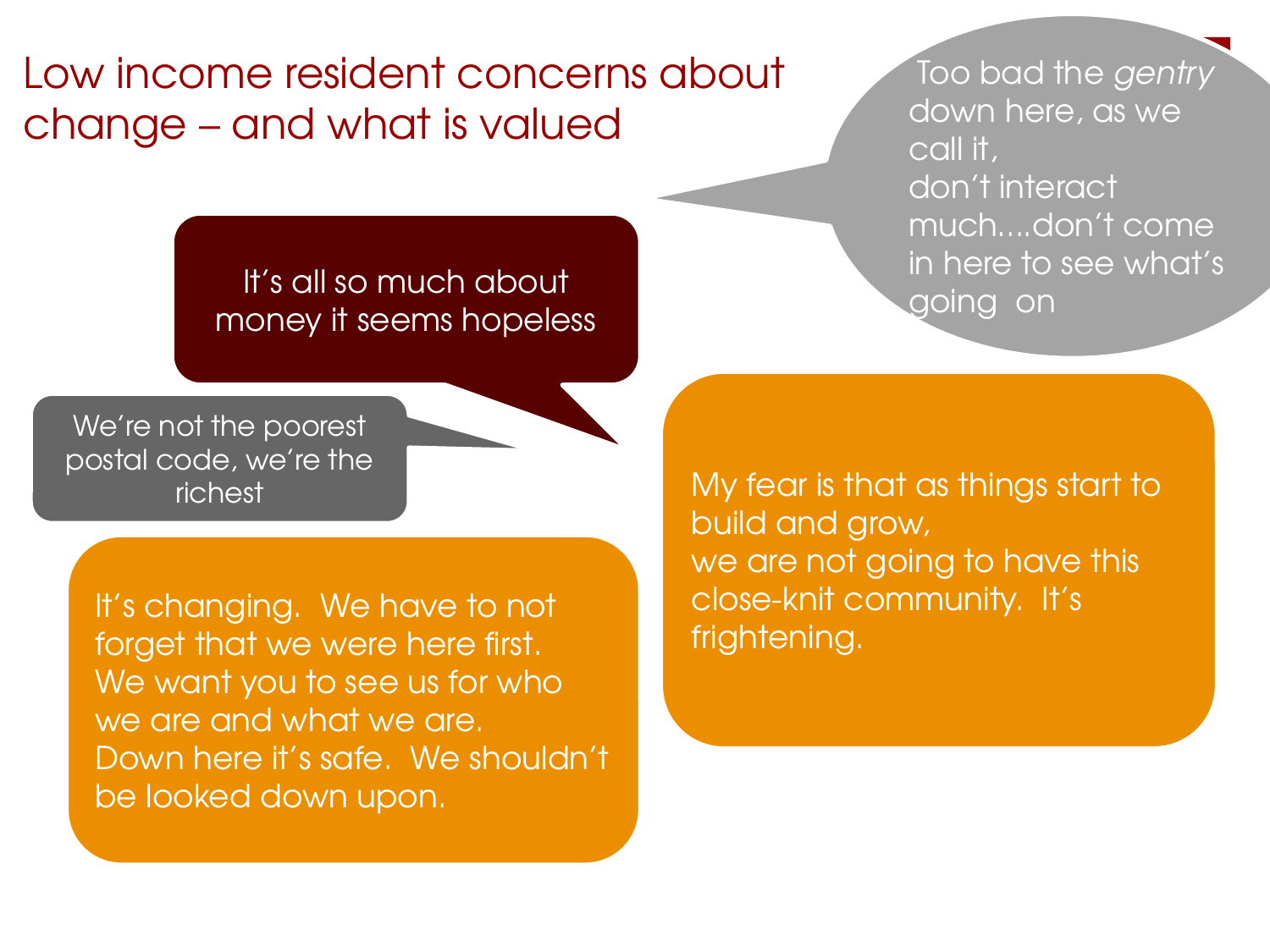

# Low income resident concerns about change – and what is valued
 Too bad the gentry down here, as we call it,
don’t interact much….don’t come in here to see what’s going  on
26
It’s all so much about money it seems hopeless

My fear is that as things start to build and grow,
we are not going to have this close-knit community.  It’s frightening.
We’re not the poorest postal code, we’re the richest
It’s changing.  We have to not forget that we were here first.
We want you to see us for who we are and what we are.
Down here it’s safe.  We shouldn’t be looked down upon.